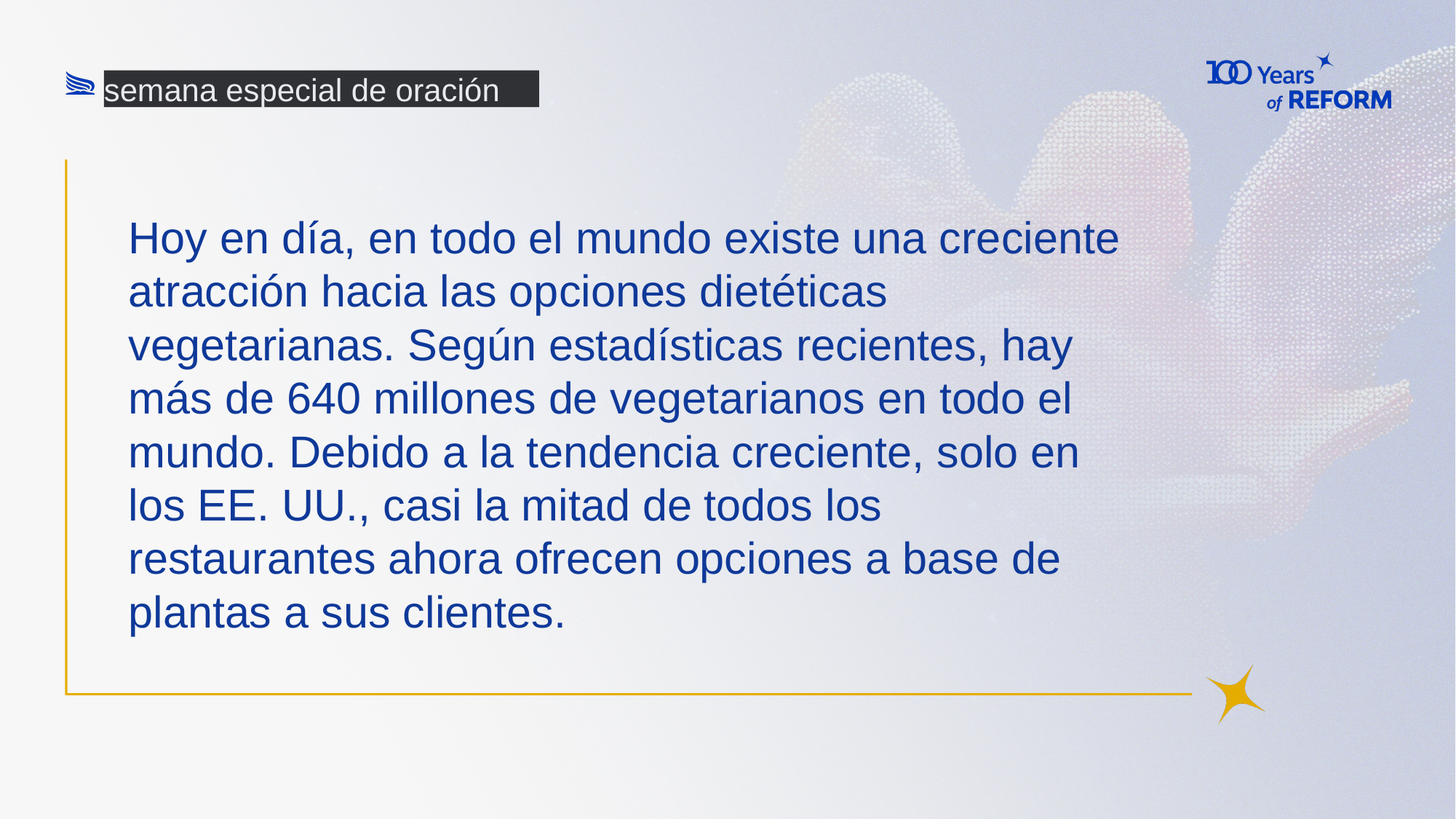

semana especial de oración
# Hoy en día, en todo el mundo existe una creciente atracción hacia las opciones dietéticas vegetarianas. Según estadísticas recientes, hay más de 640 millones de vegetarianos en todo el mundo. Debido a la tendencia creciente, solo en los EE. UU., casi la mitad de todos los restaurantes ahora ofrecen opciones a base de plantas a sus clientes.